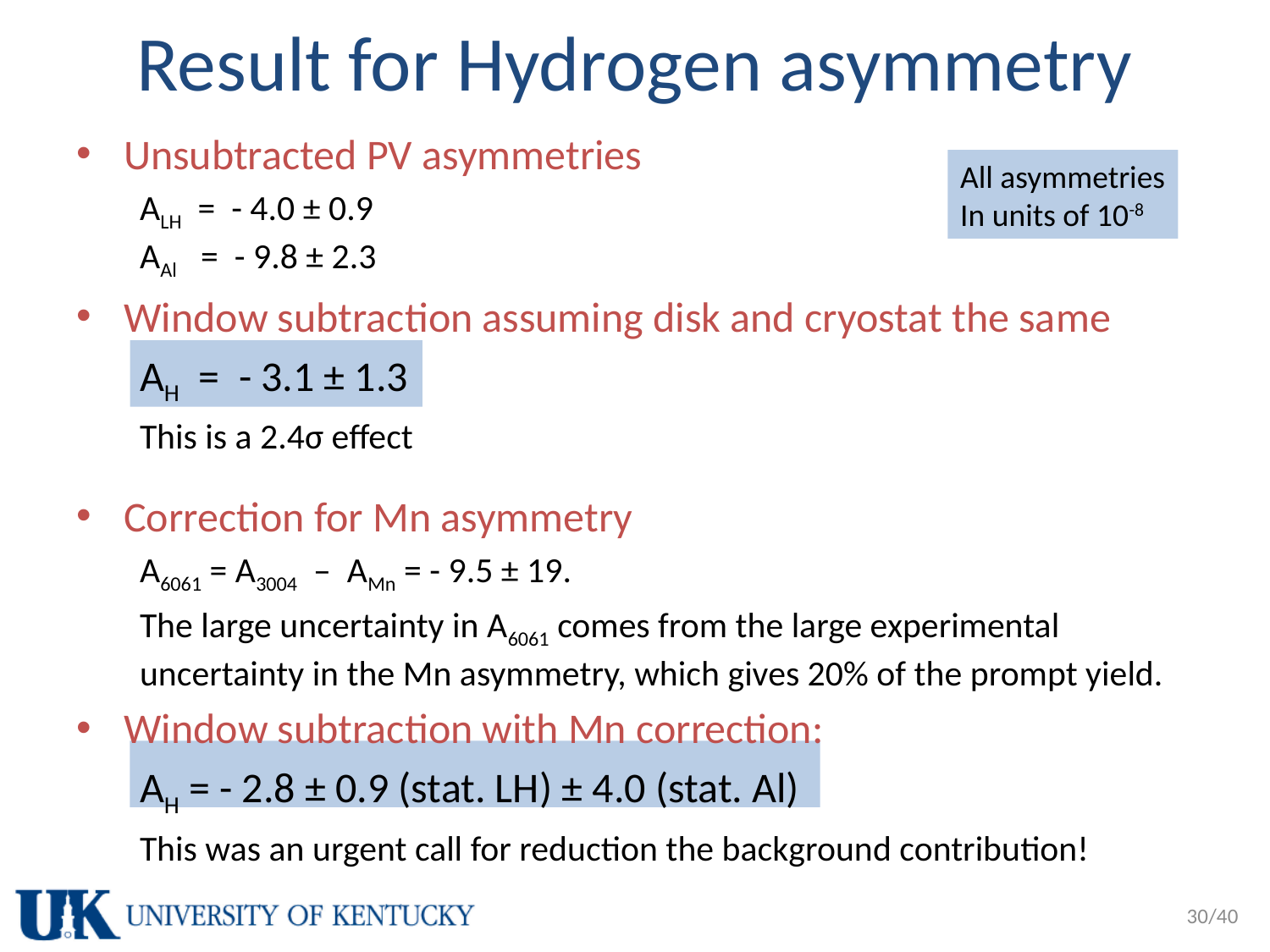

# Result for Hydrogen asymmetry
Unsubtracted PV asymmetries
ALH  =  - 4.0 ± 0.9
AAl   =  - 9.8 ± 2.3
Window subtraction assuming disk and cryostat the same
AH  =  - 3.1 ± 1.3
This is a 2.4σ effect

Correction for Mn asymmetry
A6061 = A3004  –  AMn = - 9.5 ± 19.
The large uncertainty in A6061 comes from the large experimental uncertainty in the Mn asymmetry, which gives 20% of the prompt yield.
Window subtraction with Mn correction:
AH = - 2.8 ± 0.9 (stat. LH) ± 4.0 (stat. Al)
This was an urgent call for reduction the background contribution!

All asymmetries
In units of 10-8

30/40